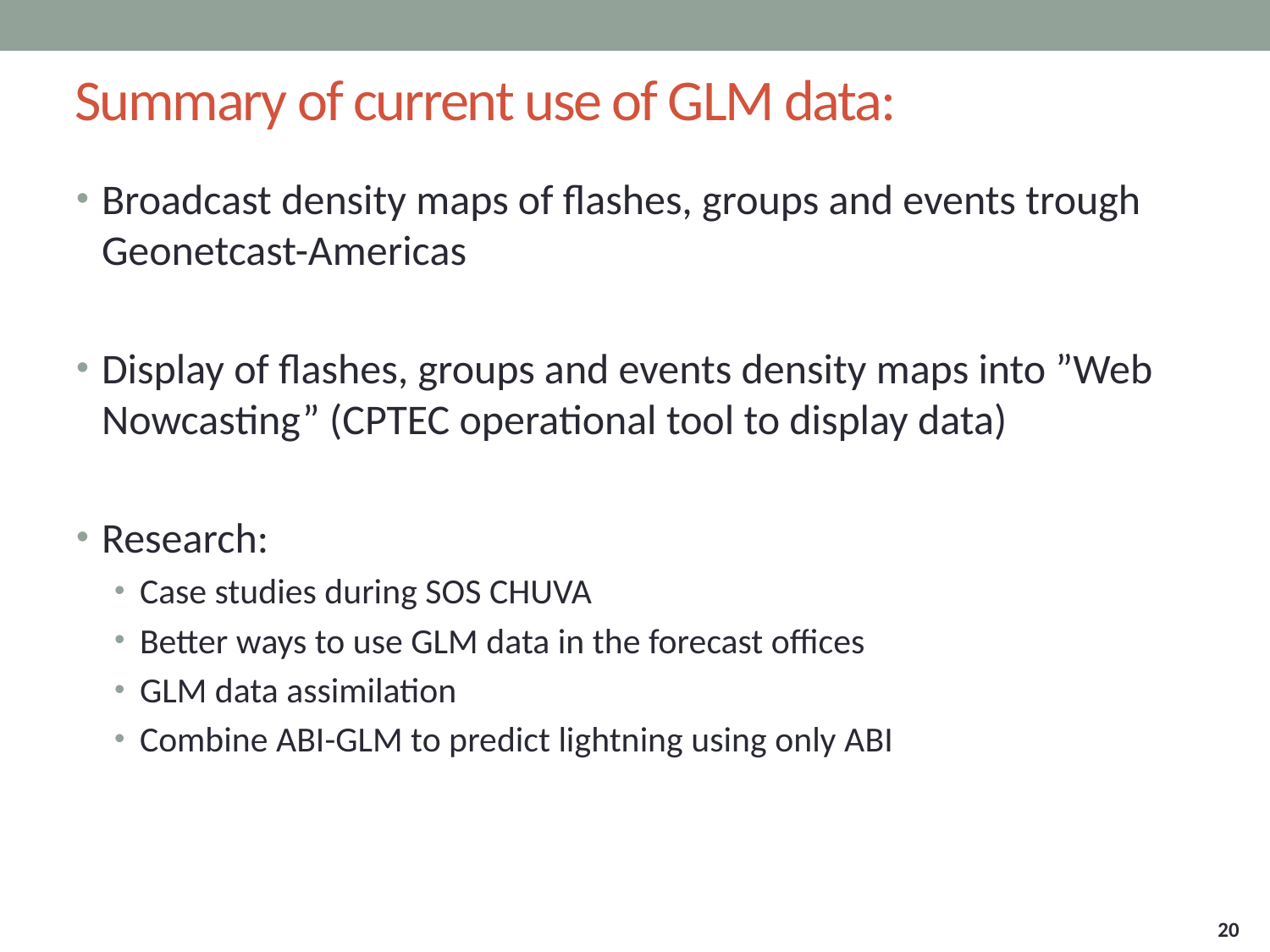

# Summary of current use of GLM data:
Broadcast density maps of flashes, groups and events trough Geonetcast-Americas

Display of flashes, groups and events density maps into ”Web Nowcasting” (CPTEC operational tool to display data)

Research:
Case studies during SOS CHUVA
Better ways to use GLM data in the forecast offices
GLM data assimilation
Combine ABI-GLM to predict lightning using only ABI
20